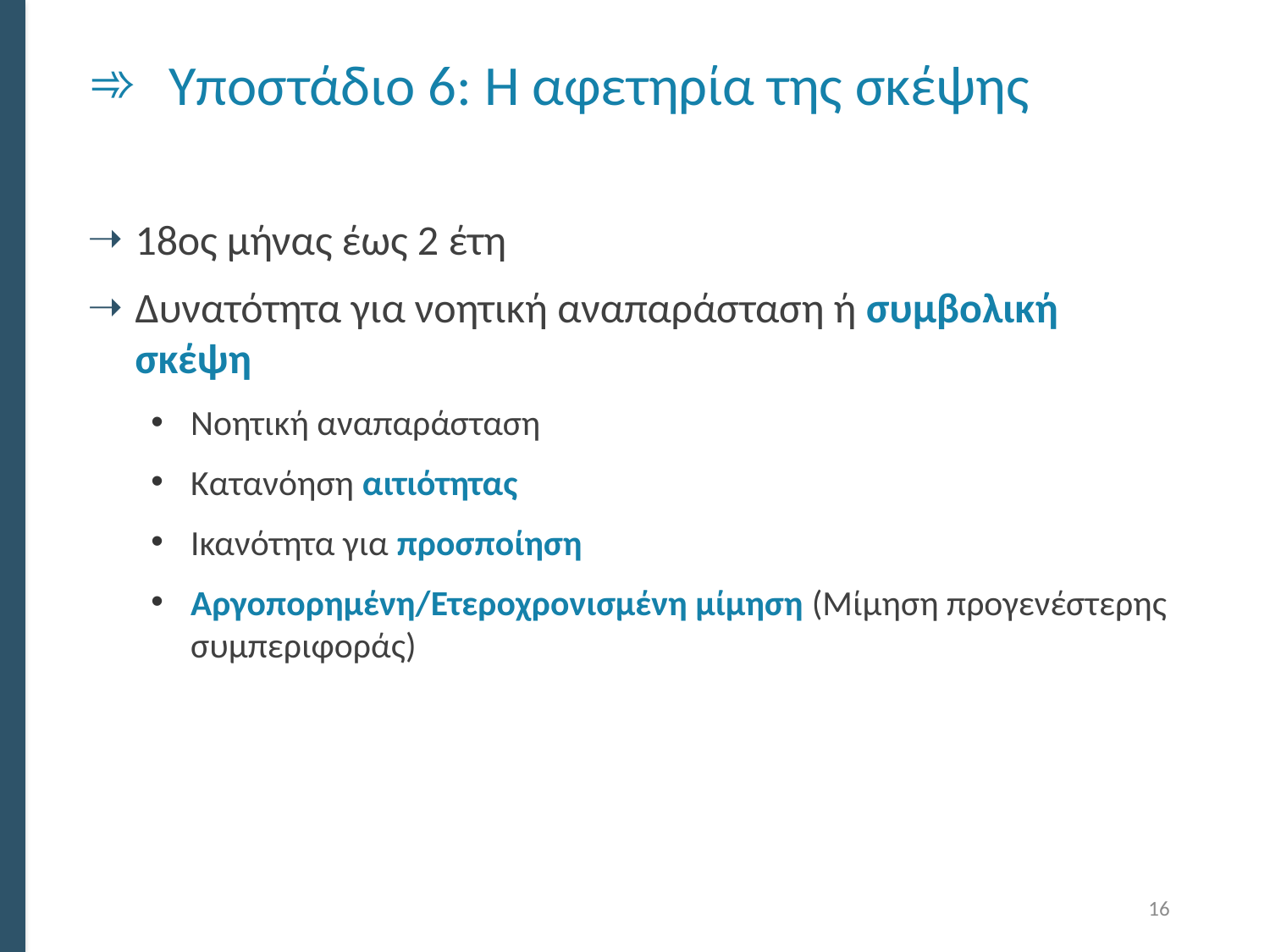

# Υποστάδιο 6: Η αφετηρία της σκέψης
18ος μήνας έως 2 έτη
Δυνατότητα για νοητική αναπαράσταση ή συμβολική σκέψη
Νοητική αναπαράσταση
Κατανόηση αιτιότητας
Ικανότητα για προσποίηση
Αργοπορημένη/Ετεροχρονισμένη μίμηση (Μίμηση προγενέστερης συμπεριφοράς)

16